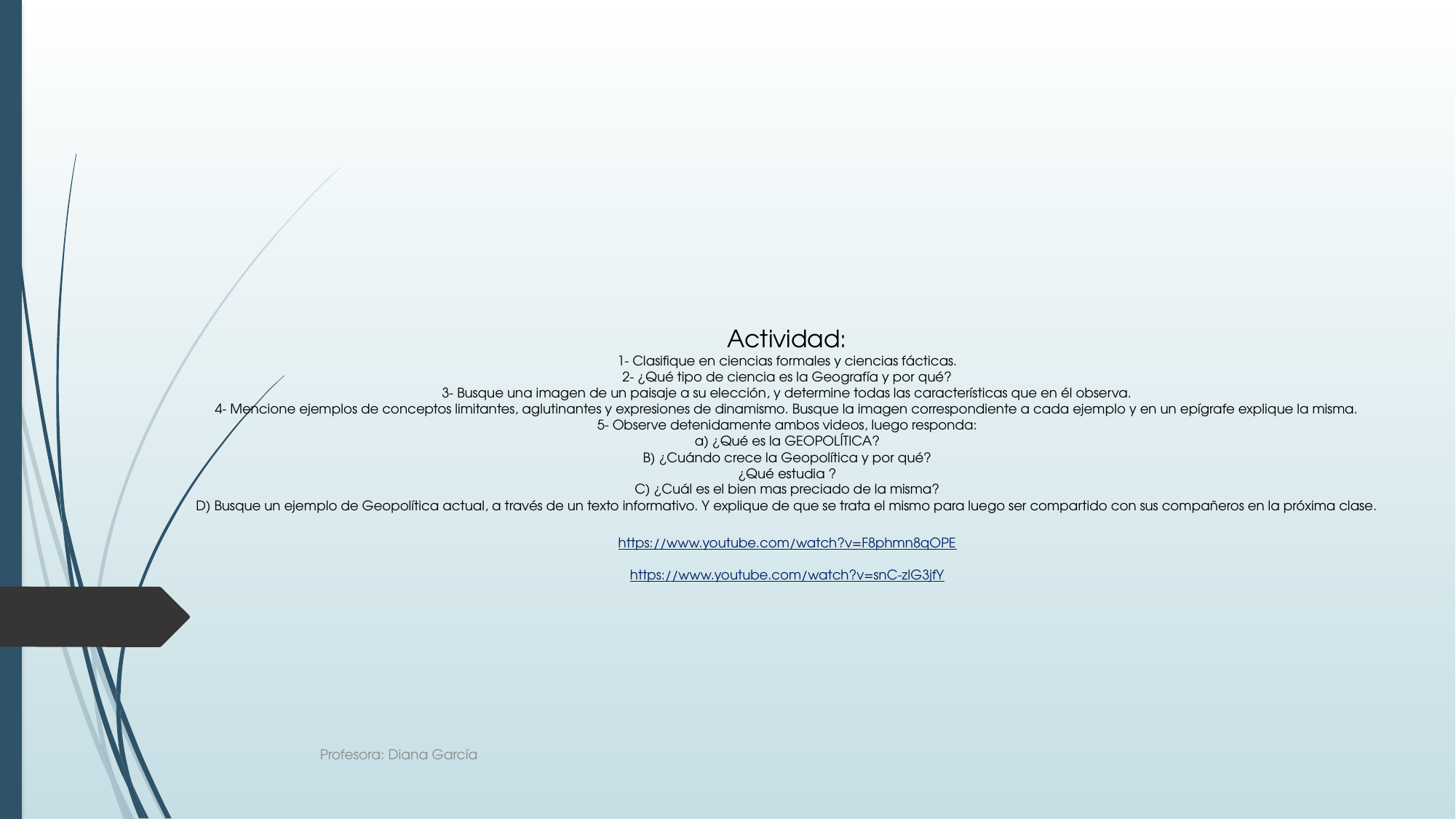

# Actividad: 1- Clasifique en ciencias formales y ciencias fácticas. 2- ¿Qué tipo de ciencia es la Geografía y por qué? 3- Busque una imagen de un paisaje a su elección, y determine todas las características que en él observa. 4- Mencione ejemplos de conceptos limitantes, aglutinantes y expresiones de dinamismo. Busque la imagen correspondiente a cada ejemplo y en un epígrafe explique la misma. 5- Observe detenidamente ambos videos, luego responda: a) ¿Qué es la GEOPOLÍTICA? B) ¿Cuándo crece la Geopolítica y por qué? ¿Qué estudia ? C) ¿Cuál es el bien mas preciado de la misma? D) Busque un ejemplo de Geopolítica actual, a través de un texto informativo. Y explique de que se trata el mismo para luego ser compartido con sus compañeros en la próxima clase. https://www.youtube.com/watch?v=F8phmn8qOPE https://www.youtube.com/watch?v=snC-zIG3jfY
Profesora: Diana García